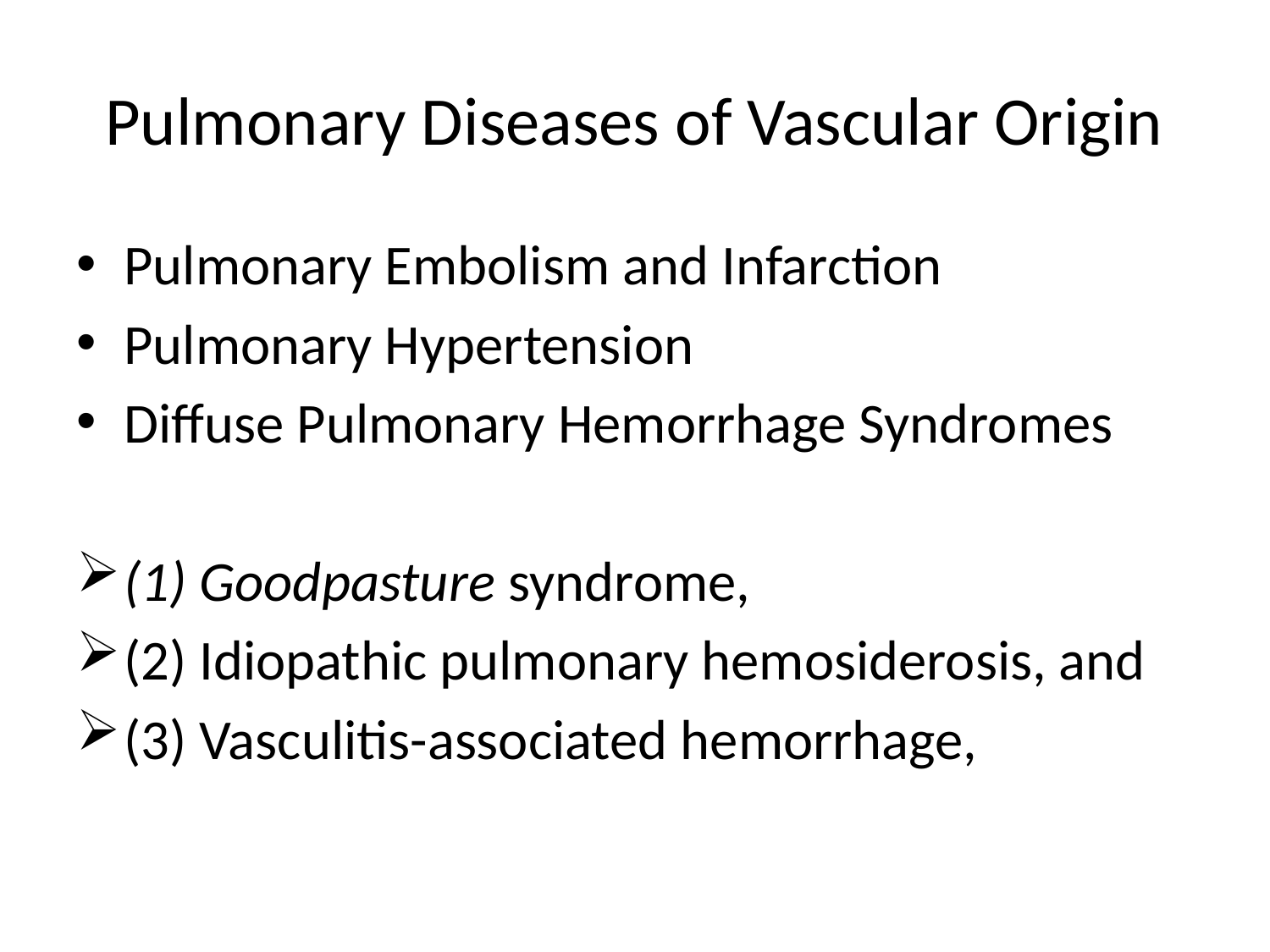

# Pulmonary Diseases of Vascular Origin
Pulmonary Embolism and Infarction
Pulmonary Hypertension
Diffuse Pulmonary Hemorrhage Syndromes

(1) Goodpasture syndrome,
(2) Idiopathic pulmonary hemosiderosis, and
(3) Vasculitis-associated hemorrhage,